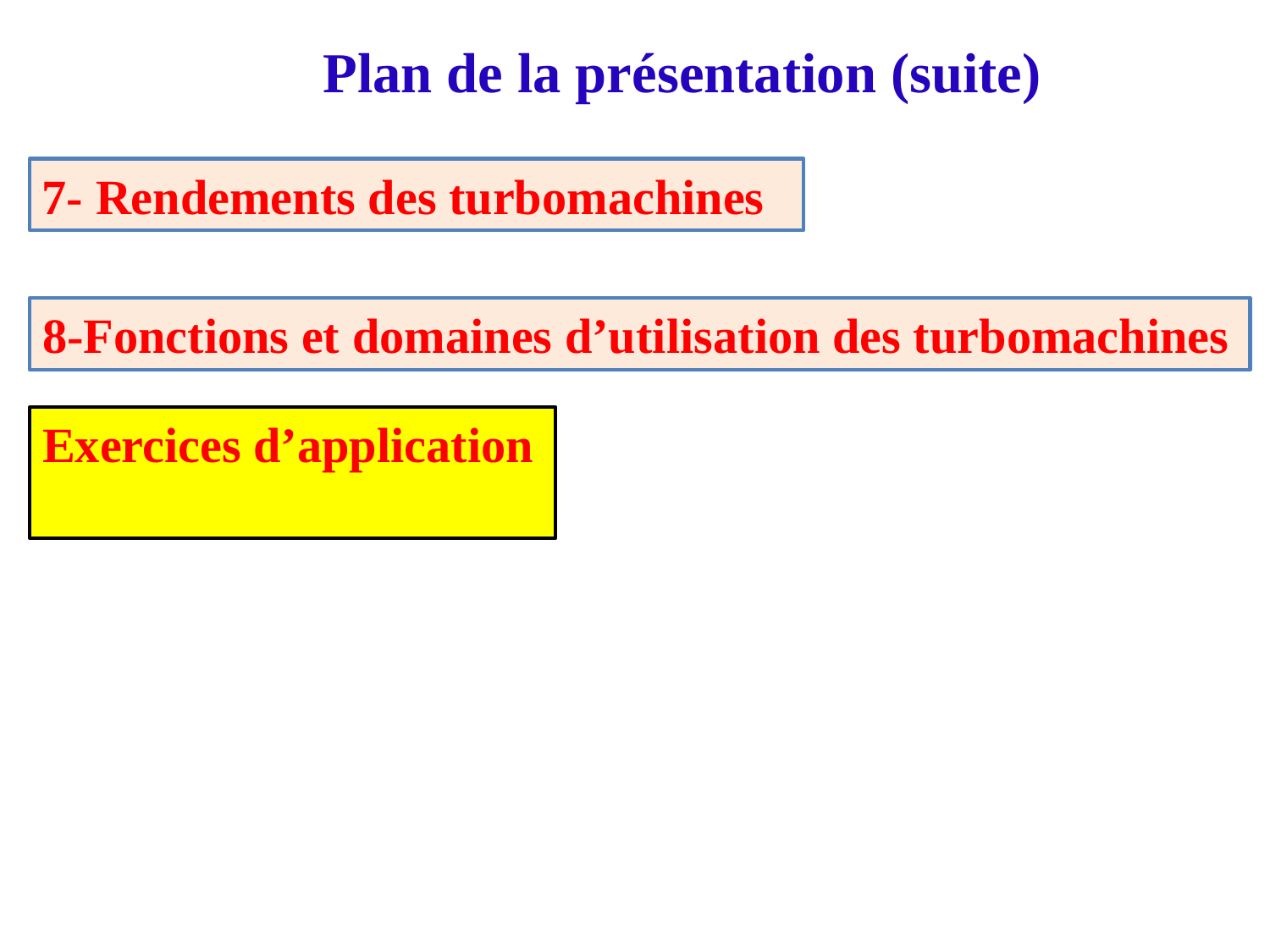

Plan de la présentation (suite)
7- Rendements des turbomachines
8-Fonctions et domaines d’utilisation des turbomachines
Exercices d’application